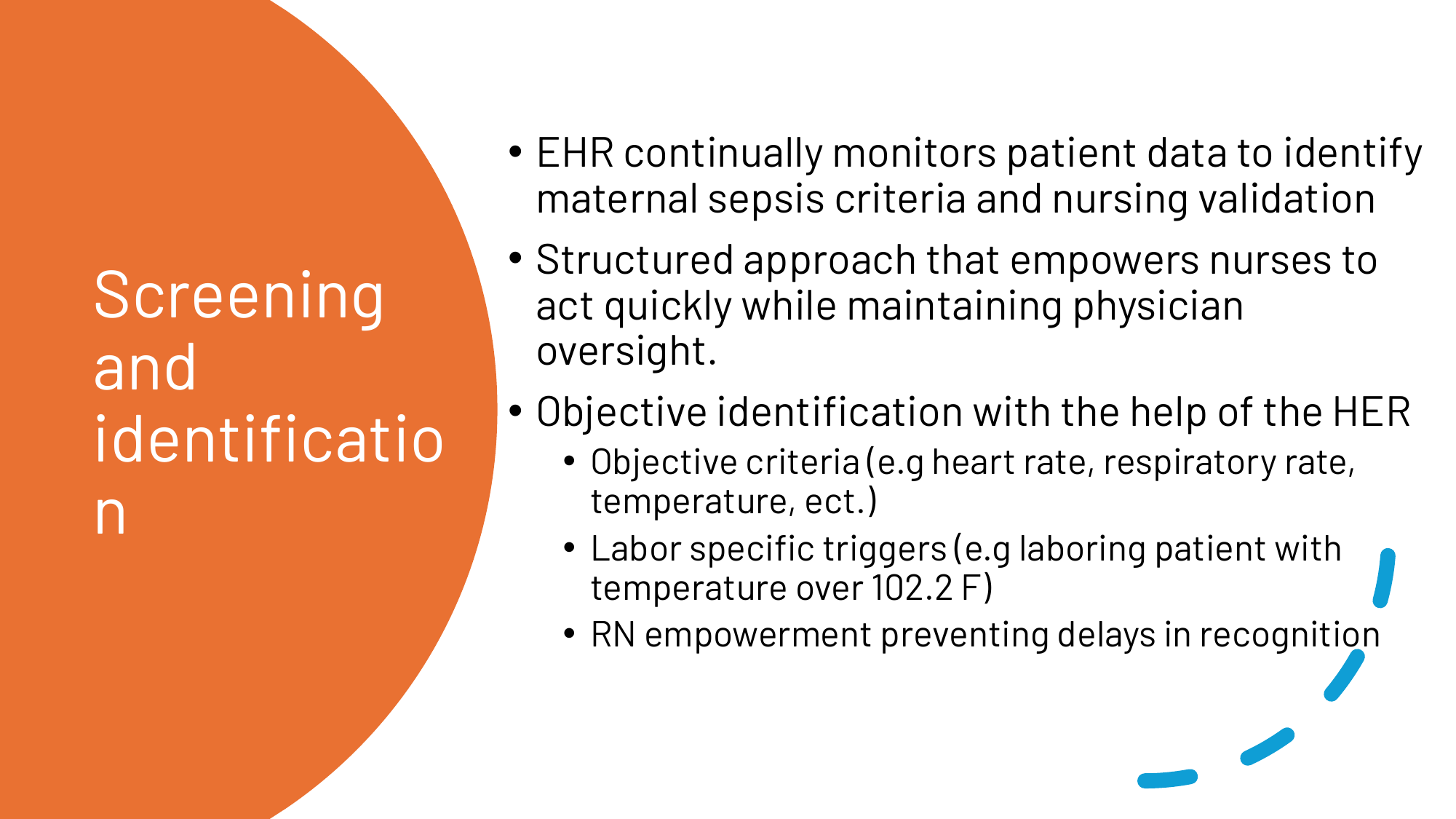

EHR continually monitors patient data to identify maternal sepsis criteria and nursing validation
Structured approach that empowers nurses to act quickly while maintaining physician oversight.
Objective identification with the help of the HER
Objective criteria (e.g heart rate, respiratory rate, temperature, ect.)
Labor specific triggers (e.g laboring patient with temperature over 102.2 F)
RN empowerment preventing delays in recognition

# Screening and identification